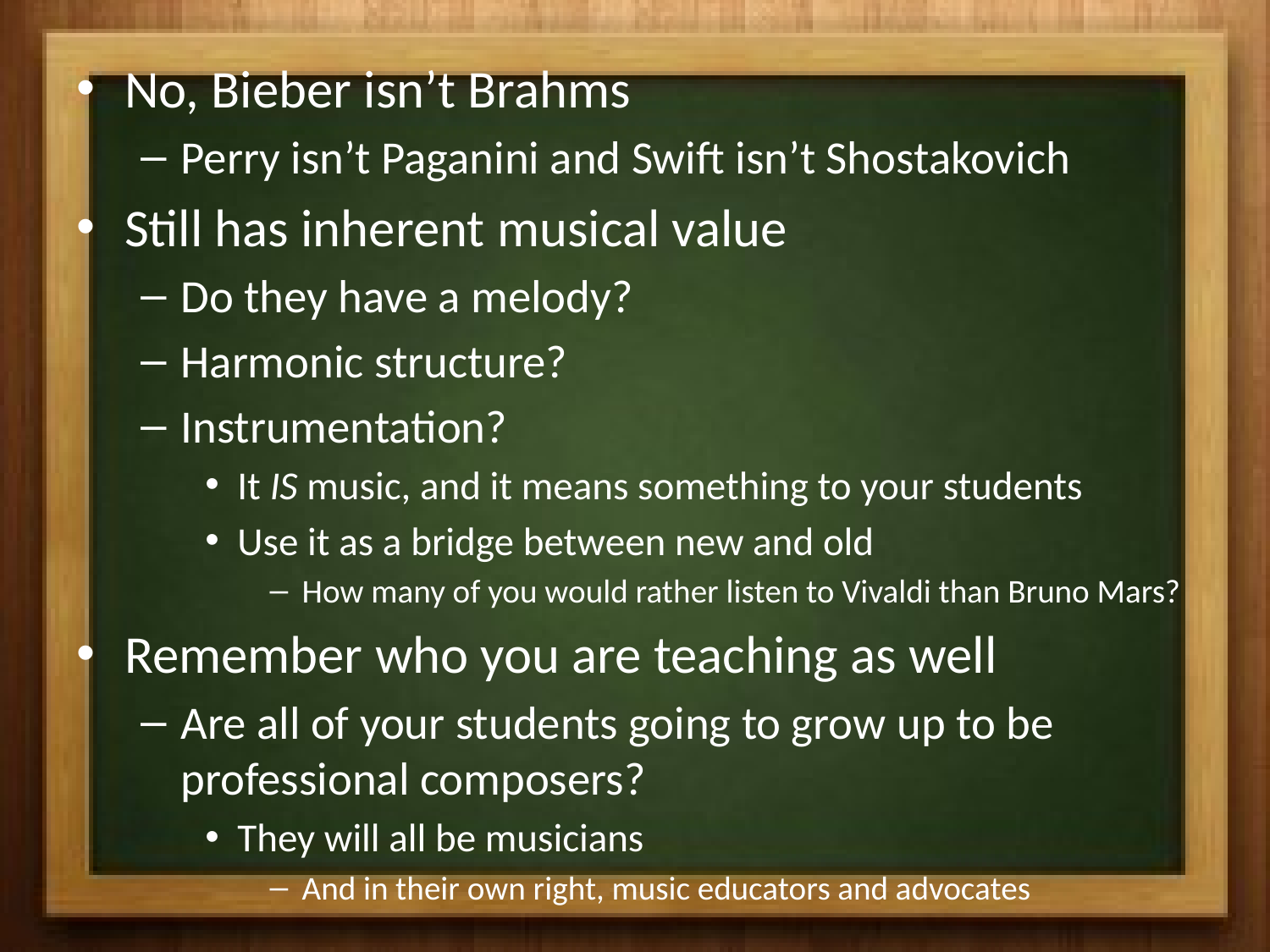

No, Bieber isn’t Brahms
Perry isn’t Paganini and Swift isn’t Shostakovich
Still has inherent musical value
Do they have a melody?
Harmonic structure?
Instrumentation?
It IS music, and it means something to your students
Use it as a bridge between new and old
How many of you would rather listen to Vivaldi than Bruno Mars?
Remember who you are teaching as well
Are all of your students going to grow up to be professional composers?
They will all be musicians
And in their own right, music educators and advocates